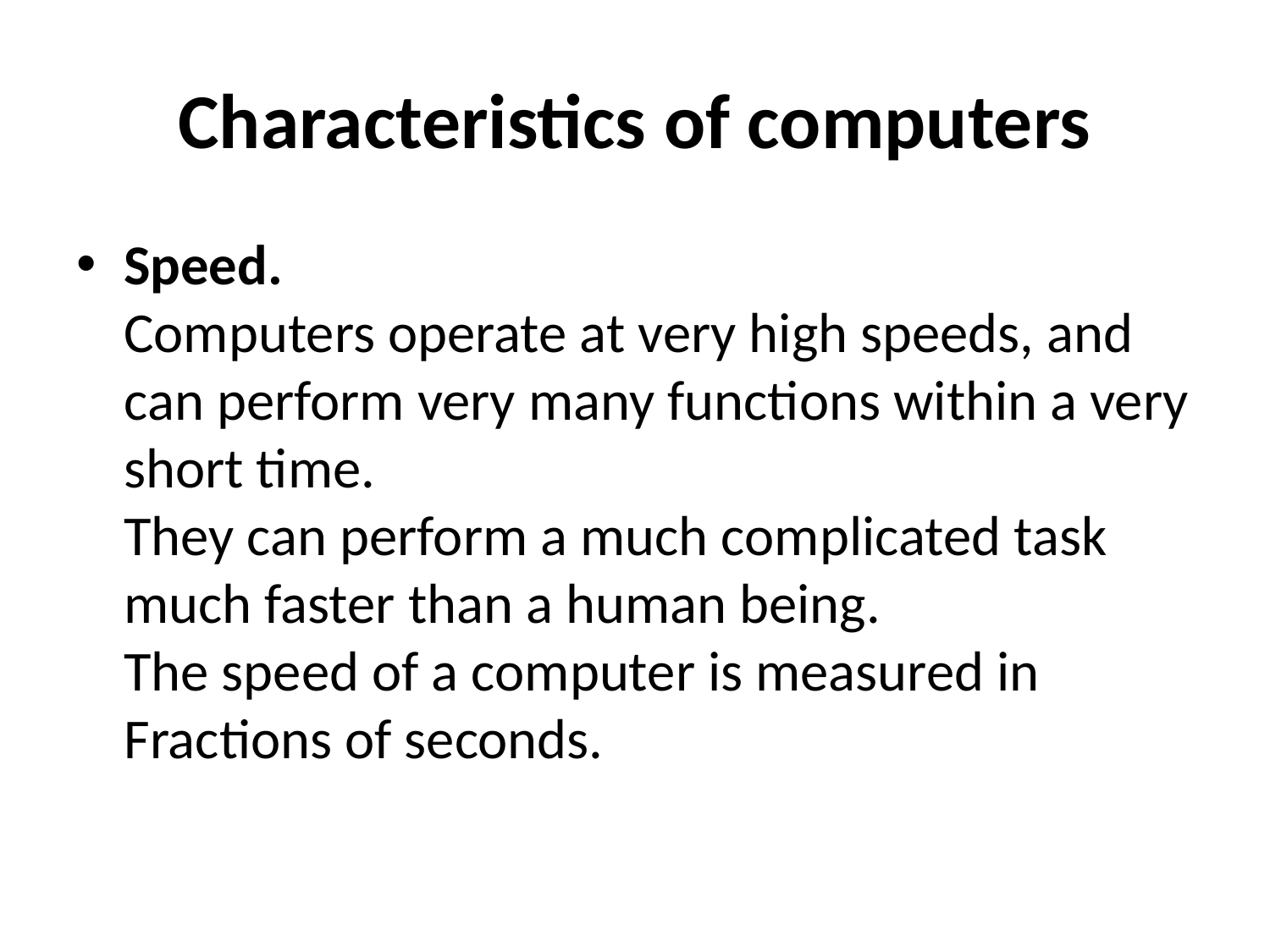

# Characteristics of computers
Speed.
Computers operate at very high speeds, and can perform very many functions within a very short time.
They can perform a much complicated task much faster than a human being.
The speed of a computer is measured in Fractions of seconds.